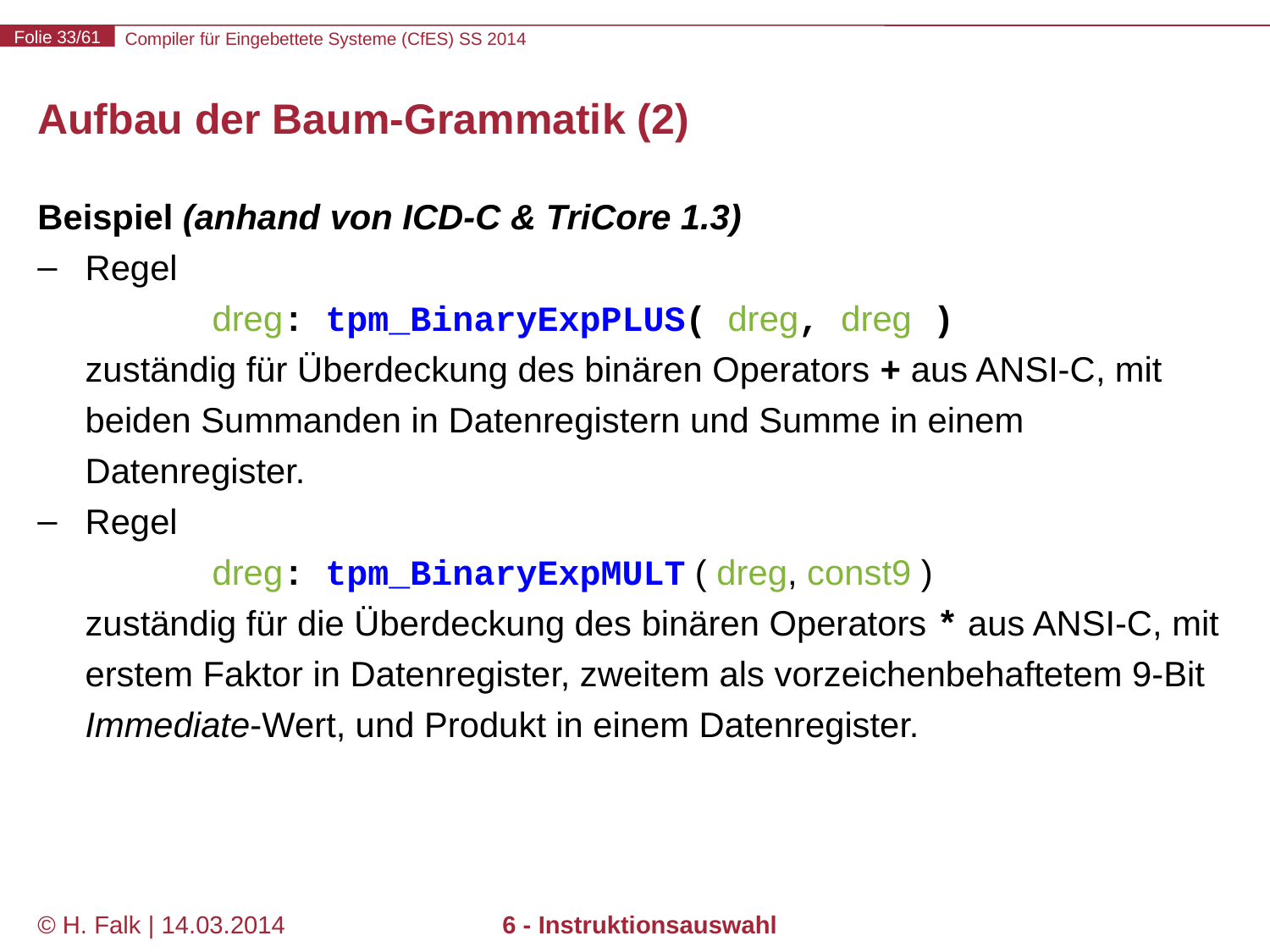

# Aufbau der Baum-Grammatik (2)
Beispiel (anhand von ICD-C & TriCore 1.3)
Regel
	dreg: tpm_BinaryExpPLUS( dreg, dreg )
zuständig für Überdeckung des binären Operators + aus ANSI-C, mit beiden Summanden in Datenregistern und Summe in einem Datenregister.
Regel
	dreg: tpm_BinaryExpMULT ( dreg, const9 )
zuständig für die Überdeckung des binären Operators * aus ANSI-C, mit erstem Faktor in Datenregister, zweitem als vorzeichenbehaftetem 9-Bit Immediate-Wert, und Produkt in einem Datenregister.
© H. Falk | 14.03.2014
6 - Instruktionsauswahl